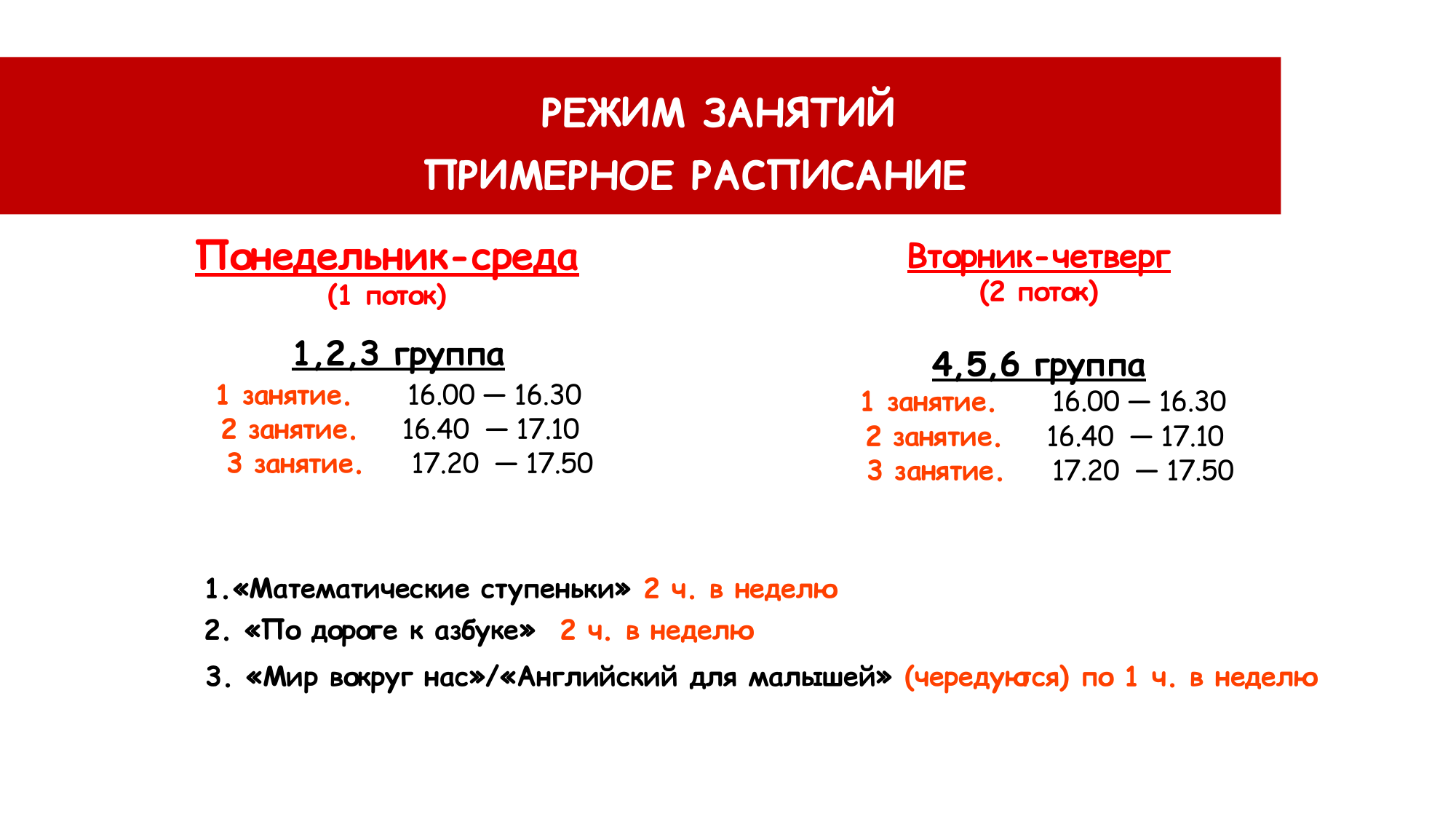

# РЕЖИМ ЗАНЯТИЙ ПРИМЕРНОЕ РАСПИСАНИЕ
Понедельник-среда
(1 поток)
 1,2,3 группа
 1 занятие.      16.00 — 16.30
 2 занятие.     16.40  — 17.10
    3 занятие.     17.20  — 17.50

Вторник-четверг
(2 поток)

4,5,6 группа
 1 занятие.      16.00 — 16.30
 2 занятие.     16.40  — 17.10
    3 занятие.     17.20  — 17.50

1.«Математические ступеньки» 2 ч. в неделю
2. «По дороге к азбуке»  2 ч. в неделю
3. «Мир вокруг нас»/«Английский для малышей» (чередуются) по 1 ч. в неделю